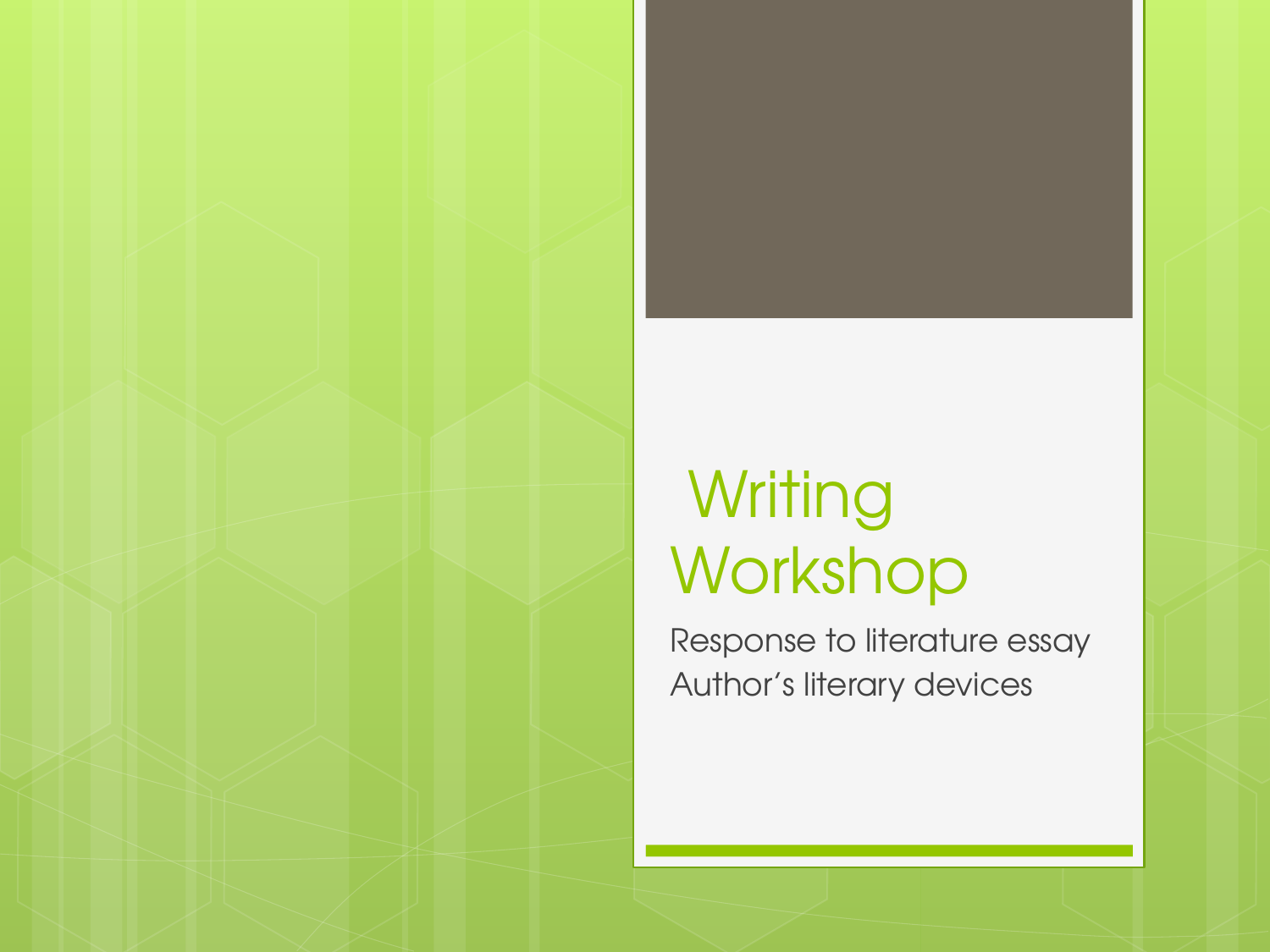

# Writing Workshop
Response to literature essay
Author’s literary devices